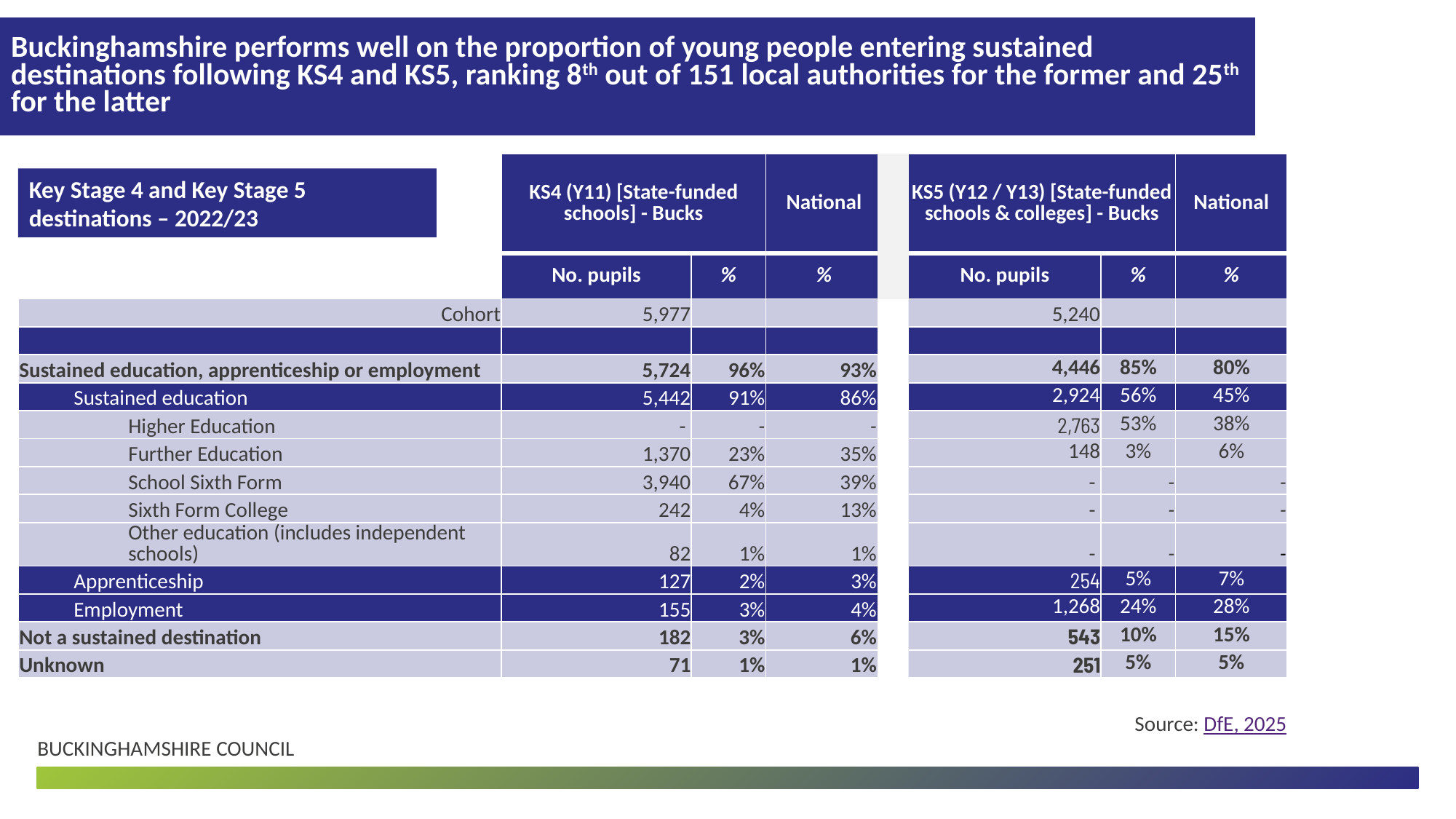

Buckinghamshire performs well on the proportion of young people entering sustained destinations following KS4 and KS5, ranking 8th out of 151 local authorities for the former and 25th for the latter
|  | KS4 (Y11) [State-funded schools] - Bucks |  | National |  | KS5 (Y12 / Y13) [State-funded schools & colleges] - Bucks |  | National |
| --- | --- | --- | --- | --- | --- | --- | --- |
|  | No. pupils | % | % |  | No. pupils | % | % |
| Cohort | 5,977 |  |  |  | 5,240 |  |  |
|  |  |  |  |  |  |  |  |
| Sustained education, apprenticeship or employment | 5,724 | 96% | 93% |  | 4,446 | 85% | 80% |
| Sustained education | 5,442 | 91% | 86% |  | 2,924 | 56% | 45% |
| Higher Education | - | - | - |  | 2,763 | 53% | 38% |
| Further Education | 1,370 | 23% | 35% |  | 148 | 3% | 6% |
| School Sixth Form | 3,940 | 67% | 39% |  | - | - | - |
| Sixth Form College | 242 | 4% | 13% |  | - | - | - |
| Other education (includes independent schools) | 82 | 1% | 1% |  | - | - | - |
| Apprenticeship | 127 | 2% | 3% |  | 254 | 5% | 7% |
| Employment | 155 | 3% | 4% |  | 1,268 | 24% | 28% |
| Not a sustained destination | 182 | 3% | 6% |  | 543 | 10% | 15% |
| Unknown | 71 | 1% | 1% |  | 251 | 5% | 5% |
Key Stage 4 and Key Stage 5 destinations – 2022/23
Source: DfE, 2025